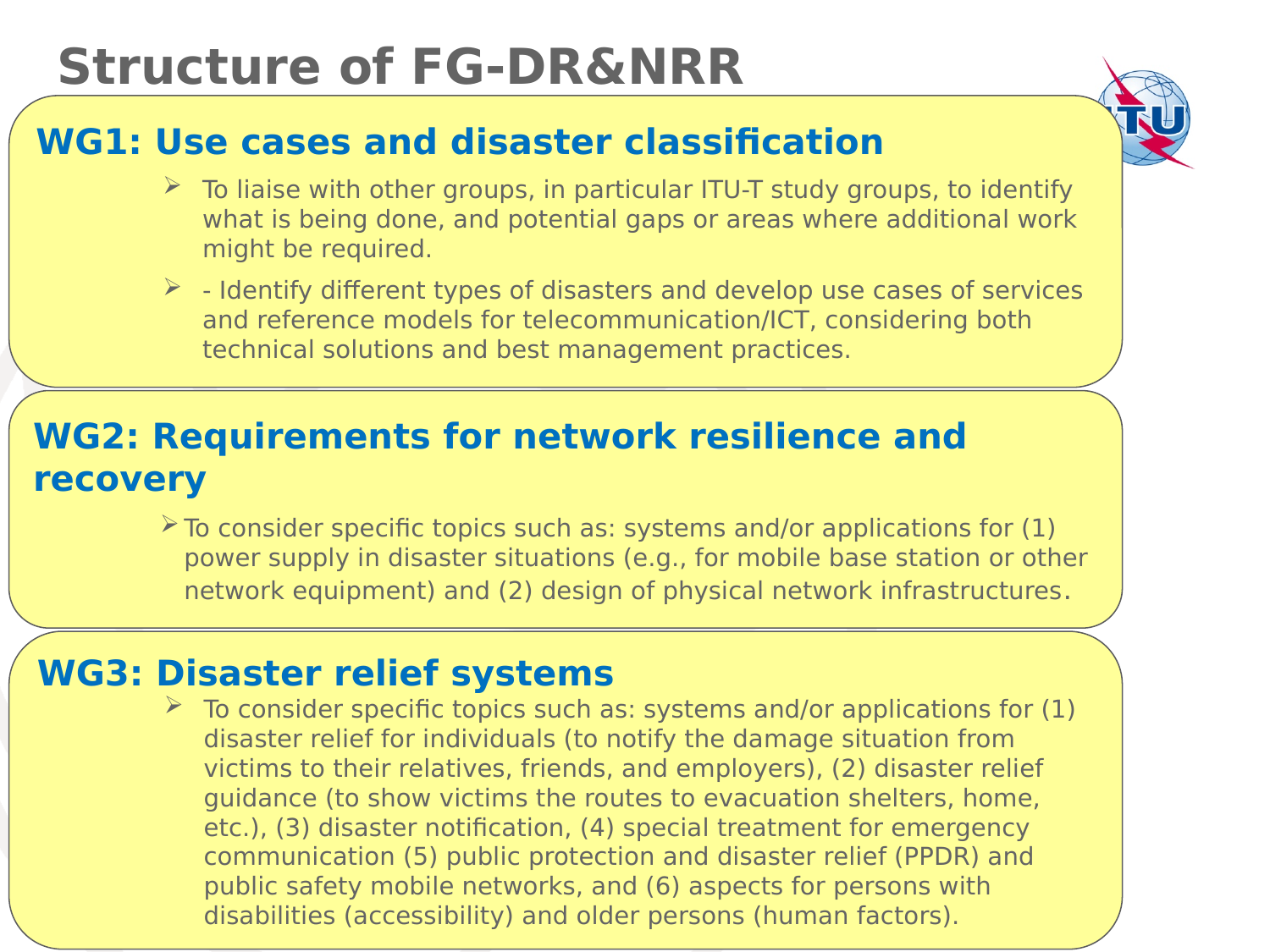

Structure of FG-DR&NRR
WG1: Use cases and disaster classification
To liaise with other groups, in particular ITU-T study groups, to identify what is being done, and potential gaps or areas where additional work might be required.
- Identify different types of disasters and develop use cases of services and reference models for telecommunication/ICT, considering both technical solutions and best management practices.
WG2: Requirements for network resilience and recovery
To consider specific topics such as: systems and/or applications for (1) power supply in disaster situations (e.g., for mobile base station or other network equipment) and (2) design of physical network infrastructures.
WG3: Disaster relief systems
To consider specific topics such as: systems and/or applications for (1) disaster relief for individuals (to notify the damage situation from victims to their relatives, friends, and employers), (2) disaster relief guidance (to show victims the routes to evacuation shelters, home, etc.), (3) disaster notification, (4) special treatment for emergency communication (5) public protection and disaster relief (PPDR) and public safety mobile networks, and (6) aspects for persons with disabilities (accessibility) and older persons (human factors).